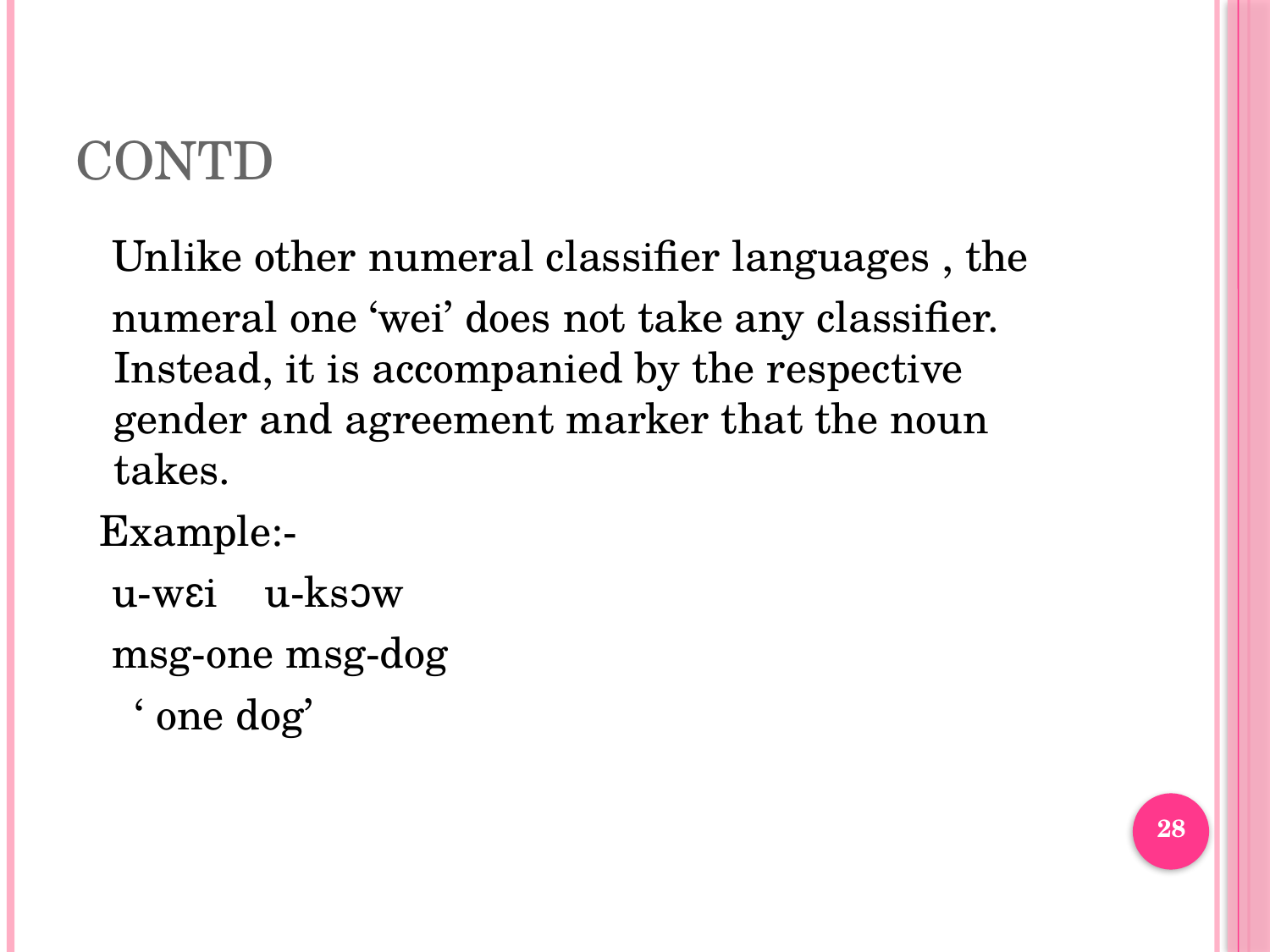

# Contd
   Unlike other numeral classifier languages , the
   numeral one ‘wei’ does not take any classifier. Instead, it is accompanied by the respective gender and agreement marker that the noun takes.
  Example:-
   u-wɛi    u-ksɔw
   msg-one msg-dog
     ‘ one dog’

28